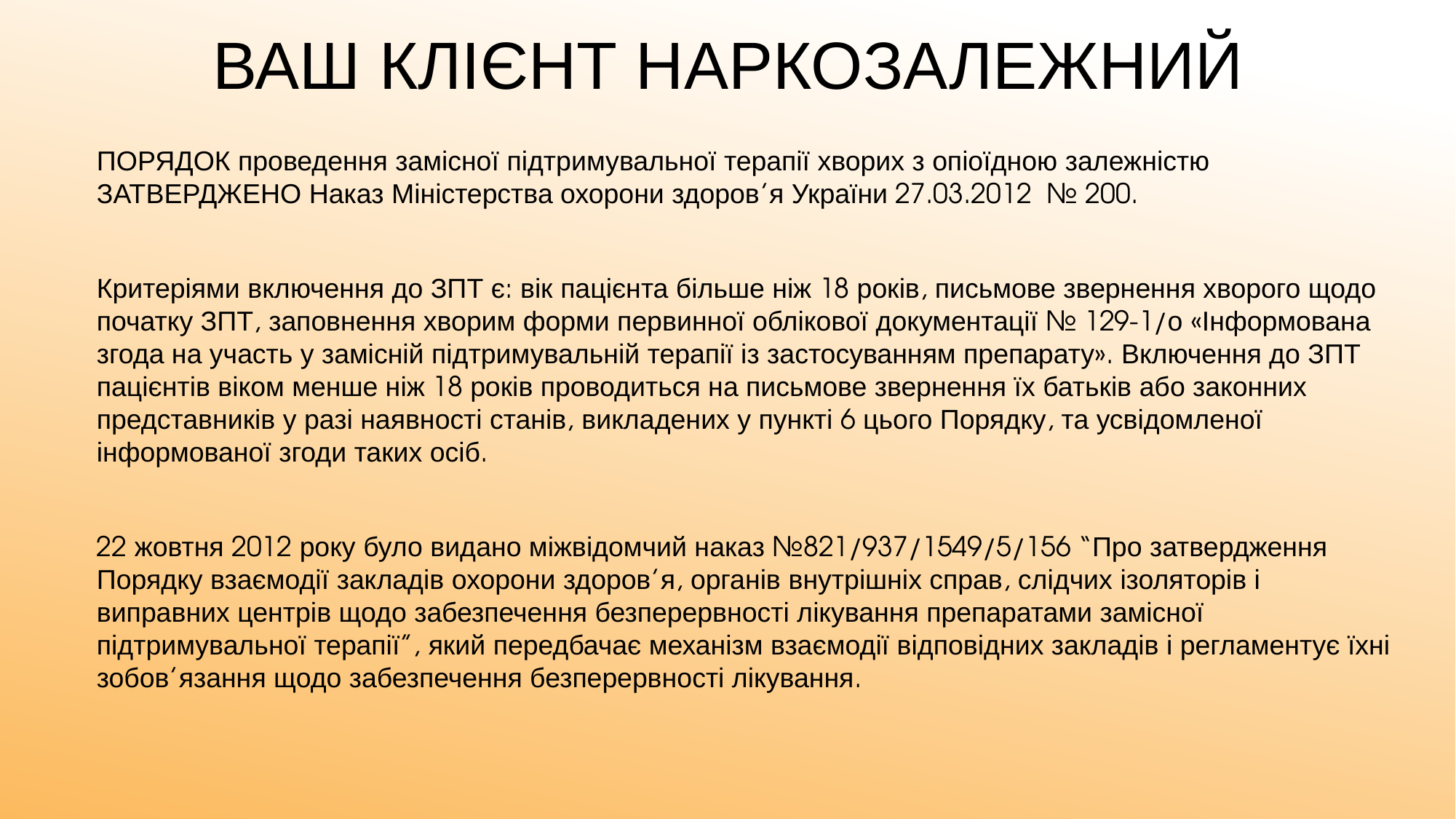

# Ваш клієнт наркозалежний
ПОРЯДОК проведення замісної підтримувальної терапії хворих з опіоїдною залежністю ЗАТВЕРДЖЕНО Наказ Міністерства охорони здоров’я України 27.03.2012  № 200.

Критеріями включення до ЗПТ є: вік пацієнта більше ніж 18 років, письмове звернення хворого щодо початку ЗПТ, заповнення хворим форми первинної облікової документації № 129-1/о «Інформована згода на участь у замісній підтримувальній терапії із застосуванням препарату». Включення до ЗПТ пацієнтів віком менше ніж 18 років проводиться на письмове звернення їх батьків або законних представників у разі наявності станів, викладених у пункті 6 цього Порядку, та усвідомленої інформованої згоди таких осіб.

22 жовтня 2012 року було видано міжвідомчий наказ №821/937/1549/5/156 “Про затвердження Порядку взаємодії закладів охорони здоров’я, органів внутрішніх справ, слідчих ізоляторів і виправних центрів щодо забезпечення безперервності лікування препаратами замісної підтримувальної терапії”, який передбачає механізм взаємодії відповідних закладів і регламентує їхні зобов’язання щодо забезпечення безперервності лікування.
14